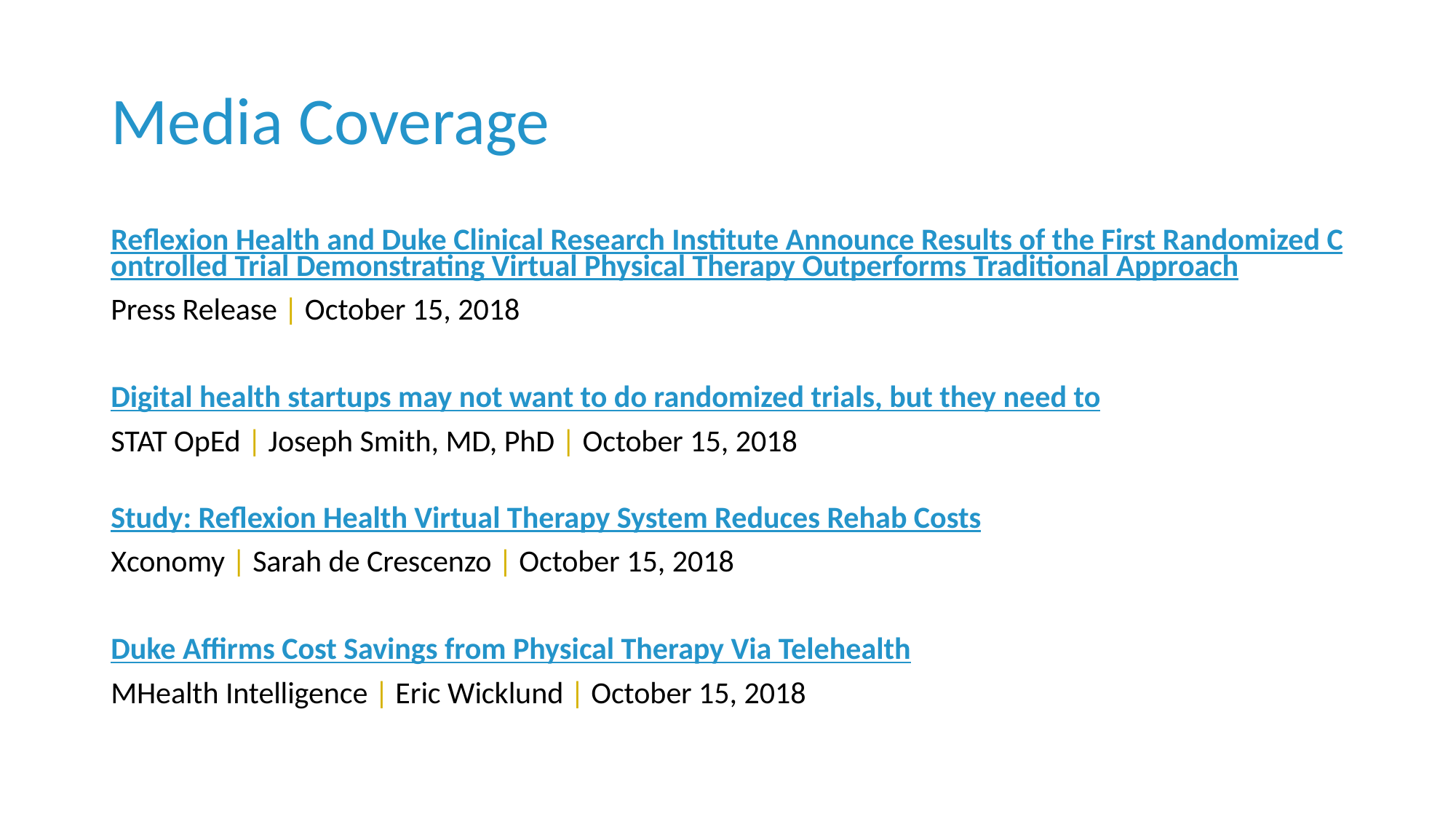

# Media Coverage
Reflexion Health and Duke Clinical Research Institute Announce Results of the First Randomized Controlled Trial Demonstrating Virtual Physical Therapy Outperforms Traditional Approach
Press Release | October 15, 2018

Digital health startups may not want to do randomized trials, but they need to
STAT OpEd | Joseph Smith, MD, PhD | October 15, 2018
Study: Reflexion Health Virtual Therapy System Reduces Rehab Costs
Xconomy | Sarah de Crescenzo | October 15, 2018

Duke Affirms Cost Savings from Physical Therapy Via Telehealth
MHealth Intelligence | Eric Wicklund | October 15, 2018